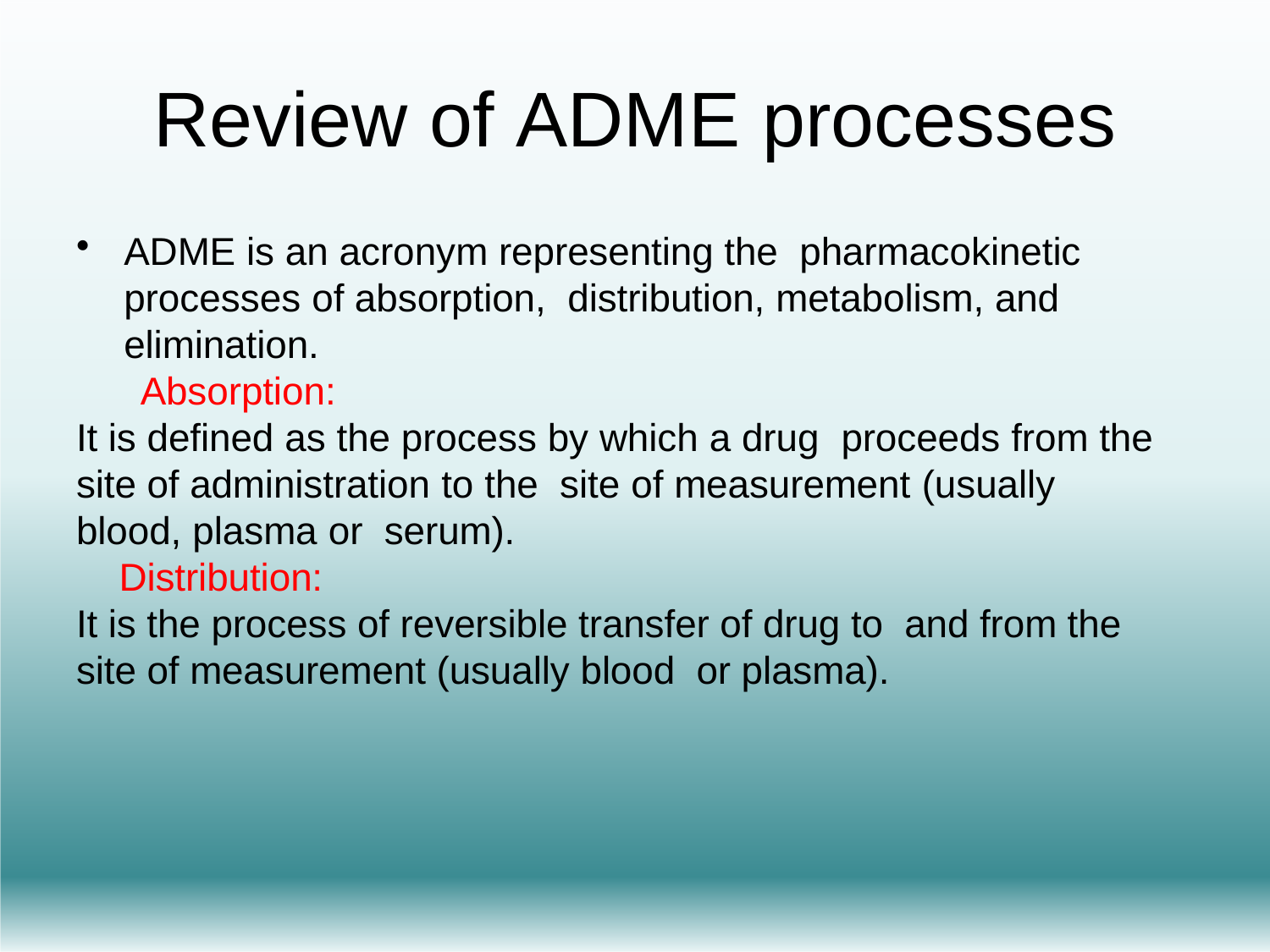

# Review of ADME processes
ADME is an acronym representing the  pharmacokinetic processes of absorption,  distribution, metabolism, and elimination.
      Absorption:
It is defined as the process by which a drug  proceeds from the site of administration to the  site of measurement (usually blood, plasma or  serum).
    Distribution:
It is the process of reversible transfer of drug to  and from the site of measurement (usually blood  or plasma).